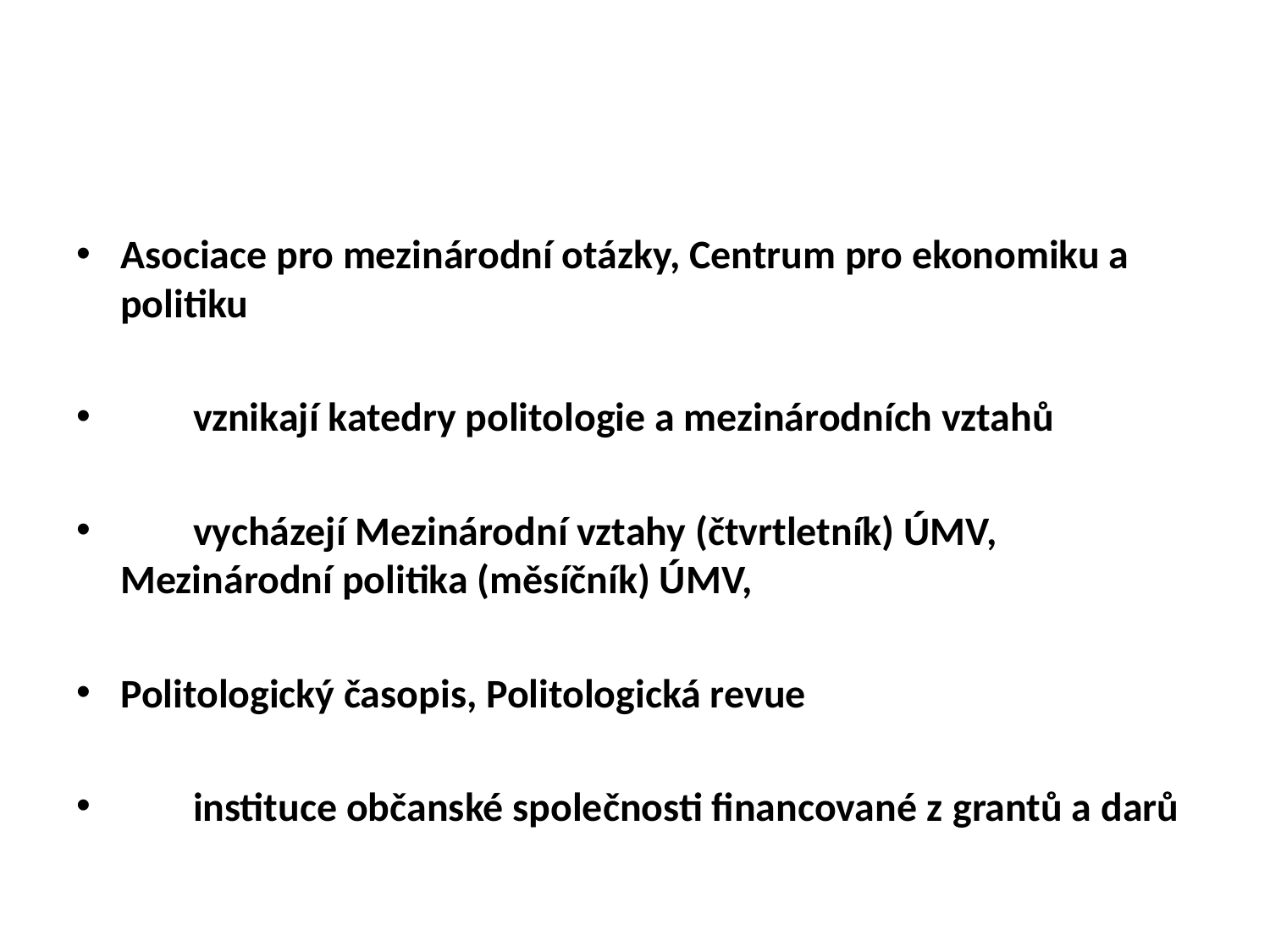

#
Asociace pro mezinárodní otázky, Centrum pro ekonomiku a politiku

        vznikají katedry politologie a mezinárodních vztahů

        vycházejí Mezinárodní vztahy (čtvrtletník) ÚMV, Mezinárodní politika (měsíčník) ÚMV,

Politologický časopis, Politologická revue

        instituce občanské společnosti financované z grantů a darů